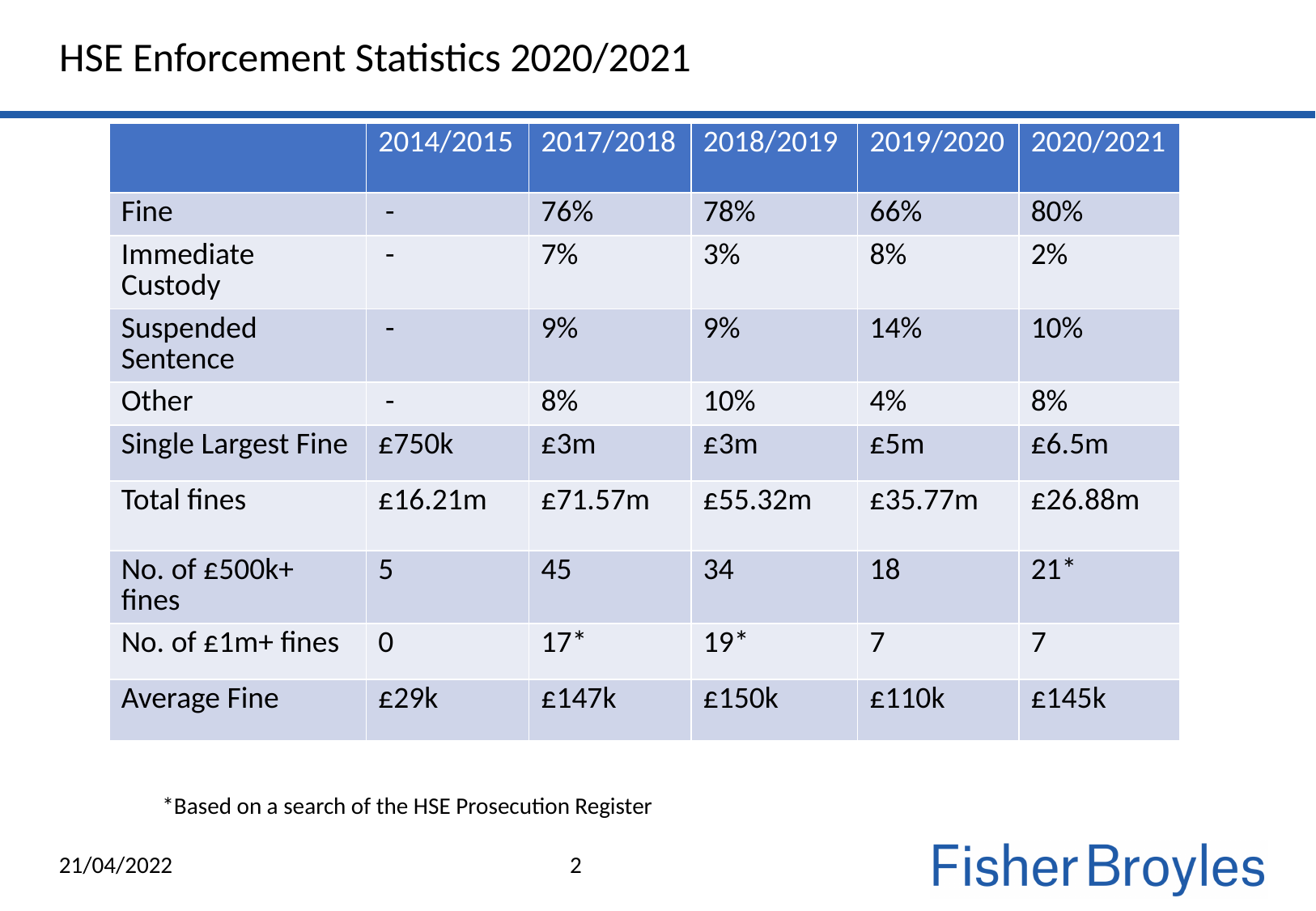

HSE Enforcement Statistics 2020/2021

|  | 2014/2015 | 2017/2018 | 2018/2019 | 2019/2020 | 2020/2021 |
| --- | --- | --- | --- | --- | --- |
| Fine | - | 76% | 78% | 66% | 80% |
| Immediate Custody | - | 7% | 3% | 8% | 2% |
| Suspended Sentence | - | 9% | 9% | 14% | 10% |
| Other | - | 8% | 10% | 4% | 8% |
| Single Largest Fine | £750k | £3m | £3m | £5m | £6.5m |
| Total fines | £16.21m | £71.57m | £55.32m | £35.77m | £26.88m |
| No. of £500k+ fines | 5 | 45 | 34 | 18 | 21\* |
| No. of £1m+ fines | 0 | 17\* | 19\* | 7 | 7 |
| Average Fine | £29k | £147k | £150k | £110k | £145k |
*Based on a search of the HSE Prosecution Register
21/04/2022
2